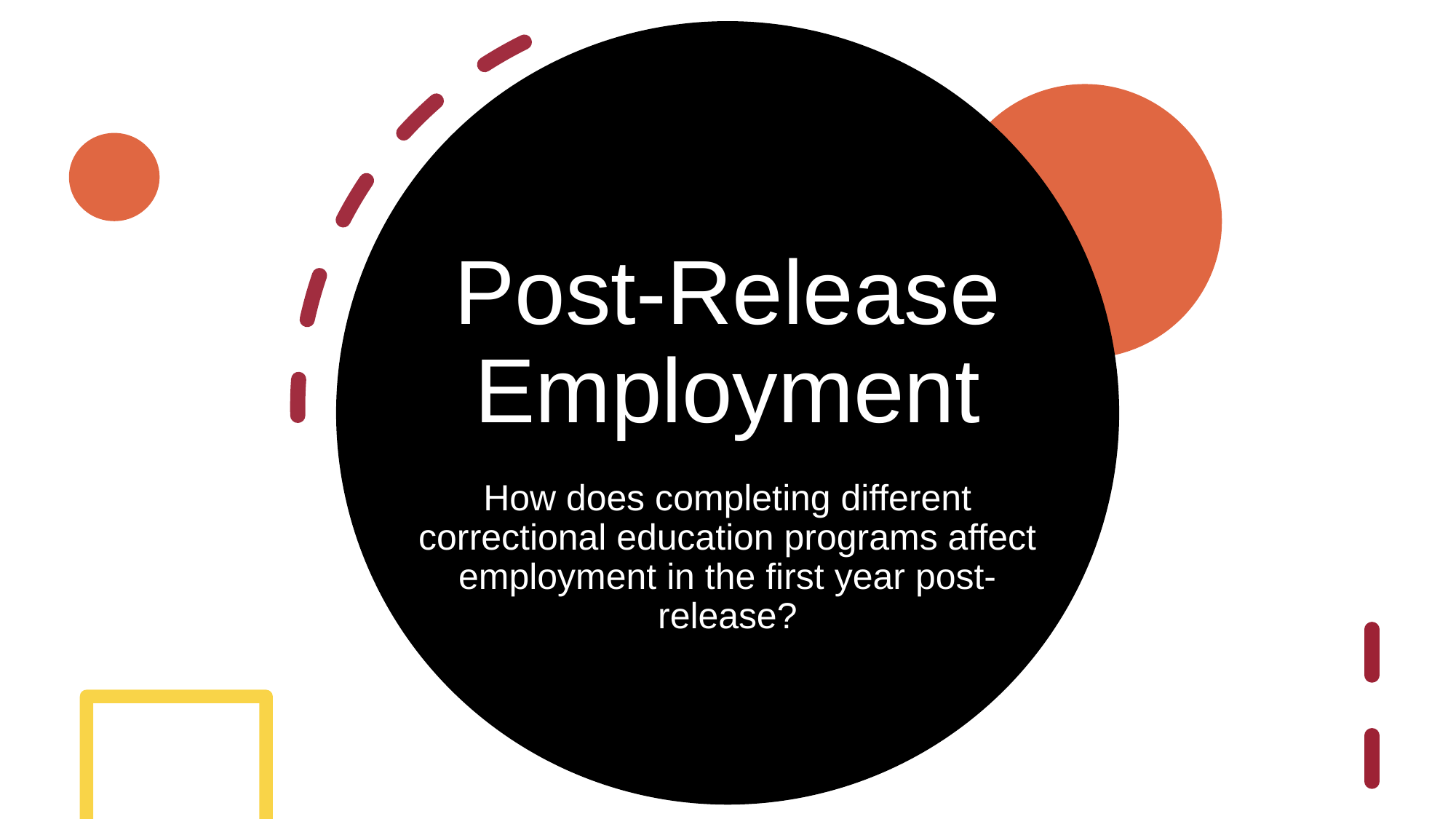

# Post-Release Employment
How does completing different correctional education programs affect employment in the first year post-release?